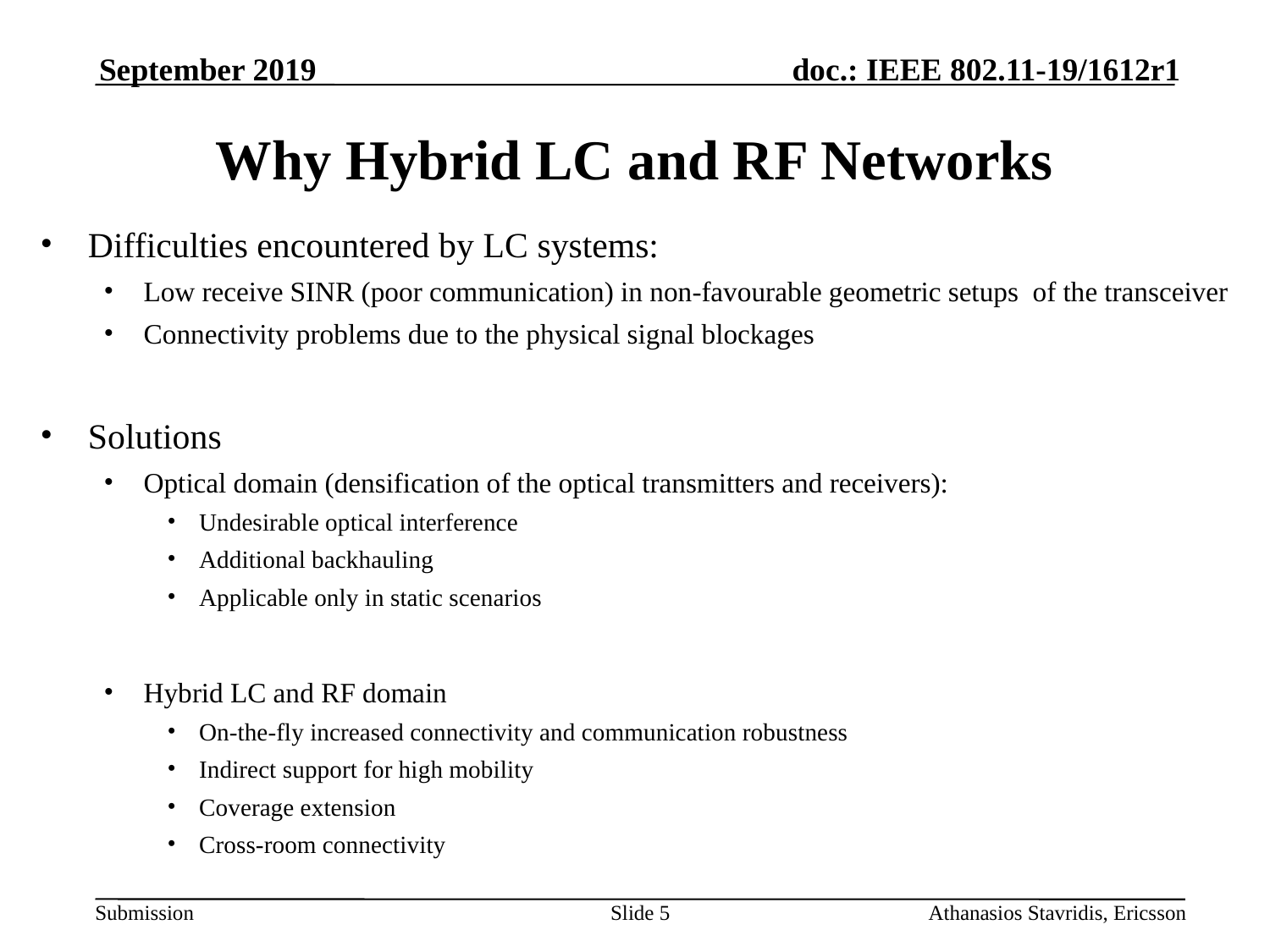

September 2019
# Why Hybrid LC and RF Networks
Difficulties encountered by LC systems:
Low receive SINR (poor communication) in non-favourable geometric setups  of the transceiver
Connectivity problems due to the physical signal blockages

Solutions
Optical domain (densification of the optical transmitters and receivers):
Undesirable optical interference
Additional backhauling
Applicable only in static scenarios

Hybrid LC and RF domain
On-the-fly increased connectivity and communication robustness
Indirect support for high mobility
Coverage extension
Cross-room connectivity

Slide 5
Athanasios Stavridis, Ericsson